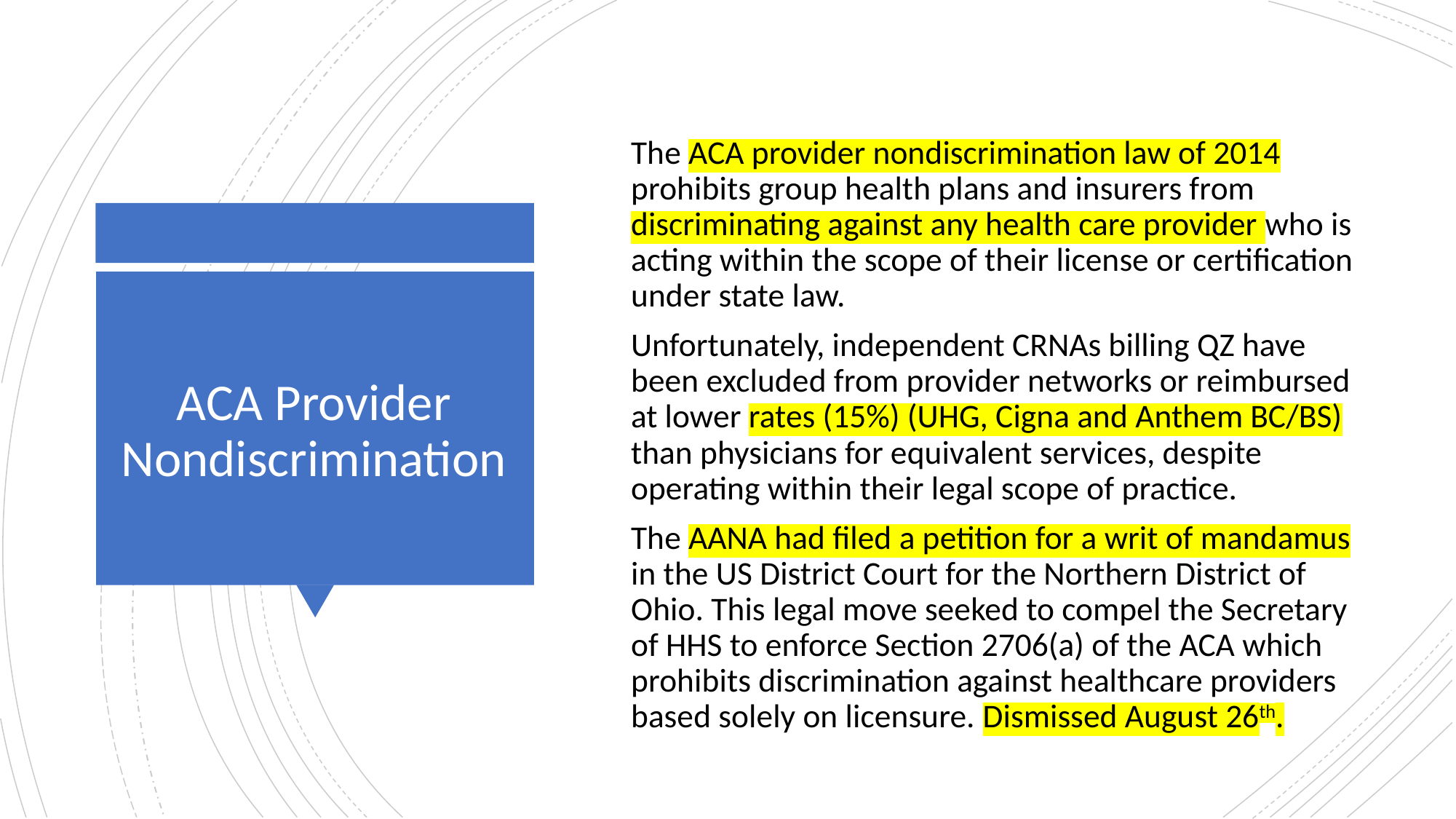

The ACA provider nondiscrimination law of 2014 prohibits group health plans and insurers from discriminating against any health care provider who is acting within the scope of their license or certification under state law.
Unfortunately, independent CRNAs billing QZ have been excluded from provider networks or reimbursed at lower rates (15%) (UHG, Cigna and Anthem BC/BS) than physicians for equivalent services, despite operating within their legal scope of practice.
The AANA had filed a petition for a writ of mandamus in the US District Court for the Northern District of Ohio. This legal move seeked to compel the Secretary of HHS to enforce Section 2706(a) of the ACA which prohibits discrimination against healthcare providers based solely on licensure. Dismissed August 26th.

# ACA Provider Nondiscrimination